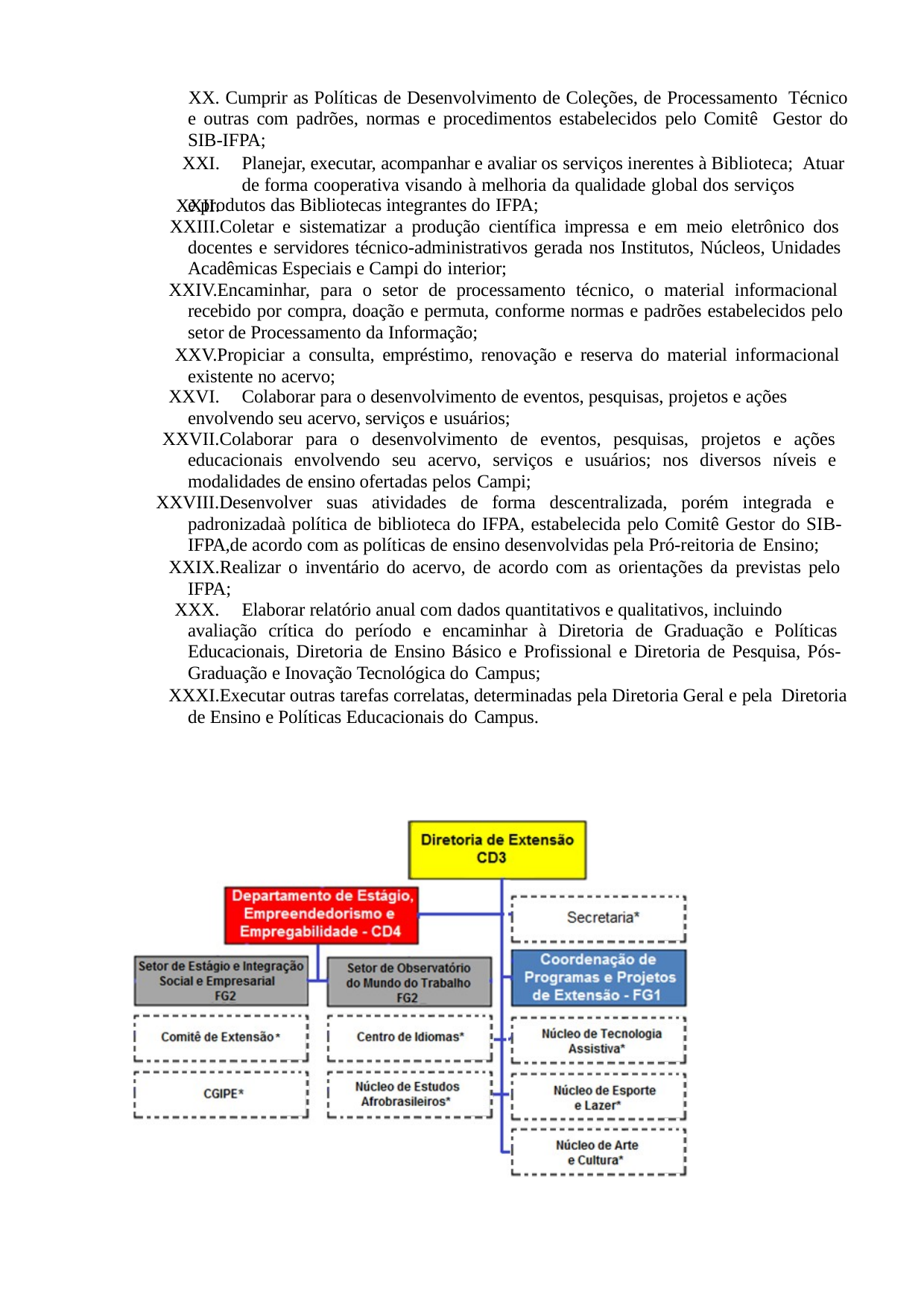

XX. Cumprir as Políticas de Desenvolvimento de Coleções, de Processamento  Técnico e outras com padrões, normas e procedimentos estabelecidos pelo Comitê  Gestor do SIB-IFPA;
XXI.  XXII.
Planejar, executar, acompanhar e avaliar os serviços inerentes à Biblioteca;  Atuar de forma cooperativa visando à melhoria da qualidade global dos serviços
e produtos das Bibliotecas integrantes do IFPA;
Coletar e sistematizar a produção científica impressa e em meio eletrônico dos  docentes e servidores técnico-administrativos gerada nos Institutos, Núcleos, Unidades  Acadêmicas Especiais e Campi do interior;
Encaminhar, para o setor de processamento técnico, o material informacional  recebido por compra, doação e permuta, conforme normas e padrões estabelecidos pelo  setor de Processamento da Informação;
Propiciar a consulta, empréstimo, renovação e reserva do material informacional  existente no acervo;
Colaborar para o desenvolvimento de eventos, pesquisas, projetos e ações
envolvendo seu acervo, serviços e usuários;
Colaborar para o desenvolvimento de eventos, pesquisas, projetos e ações  educacionais envolvendo seu acervo, serviços e usuários; nos diversos níveis e  modalidades de ensino ofertadas pelos Campi;
Desenvolver suas atividades de forma descentralizada, porém integrada e  padronizadaà política de biblioteca do IFPA, estabelecida pelo Comitê Gestor do SIB-  IFPA,de acordo com as políticas de ensino desenvolvidas pela Pró-reitoria de Ensino;
Realizar o inventário do acervo, de acordo com as orientações da previstas pelo  IFPA;
Elaborar relatório anual com dados quantitativos e qualitativos, incluindo
avaliação crítica do período e encaminhar à Diretoria de Graduação e Políticas  Educacionais, Diretoria de Ensino Básico e Profissional e Diretoria de Pesquisa, Pós-  Graduação e Inovação Tecnológica do Campus;
Executar outras tarefas correlatas, determinadas pela Diretoria Geral e pela  Diretoria de Ensino e Políticas Educacionais do Campus.